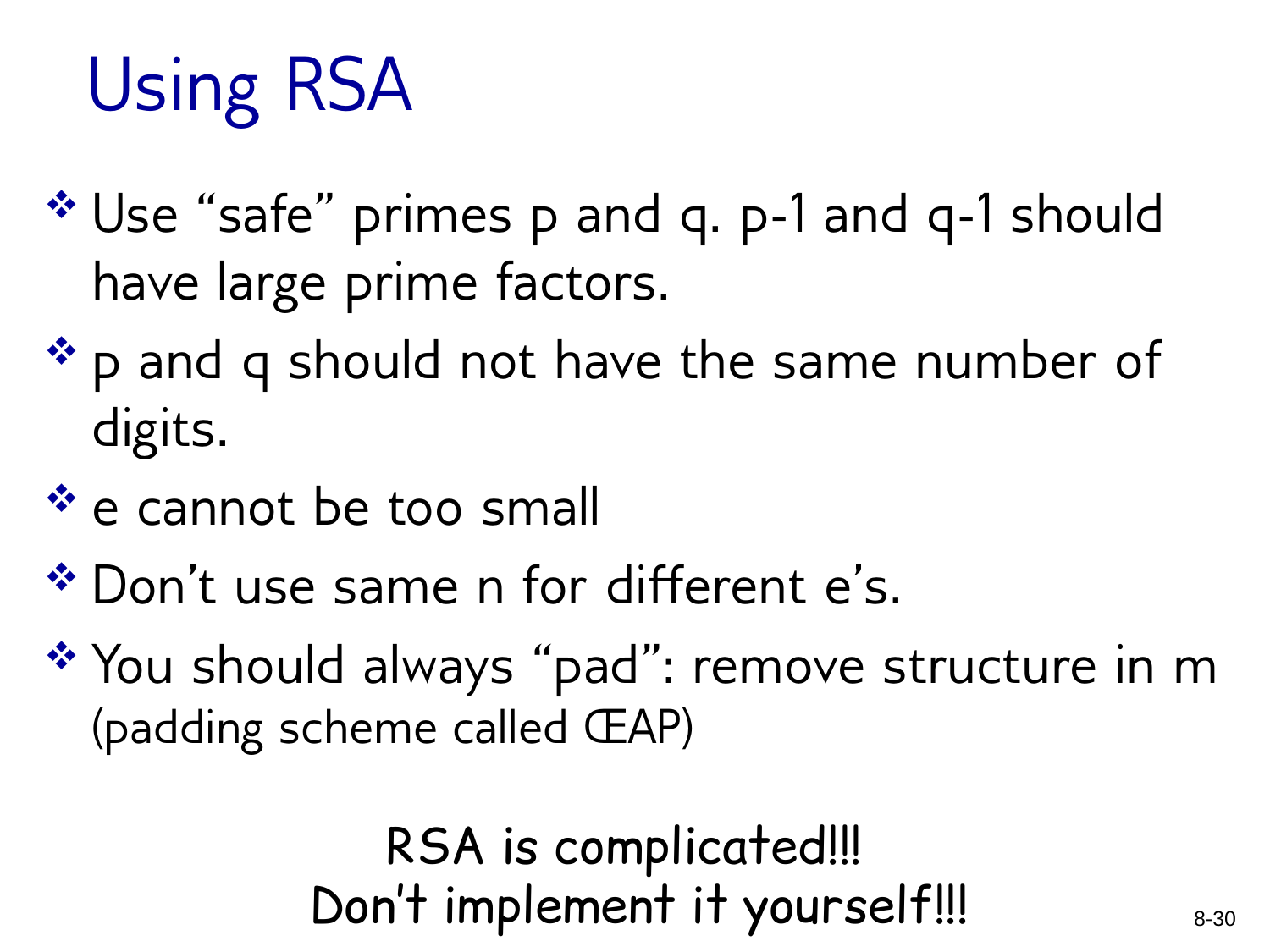

# Using RSA
Use “safe” primes p and q. p-1 and q-1 should have large prime factors.
p and q should not have the same number of digits.
e cannot be too small
Don’t use same n for different e’s.
You should always “pad”: remove structure in m
(padding scheme called OEAP)
RSA is complicated!!!
Don’t implement it yourself!!!